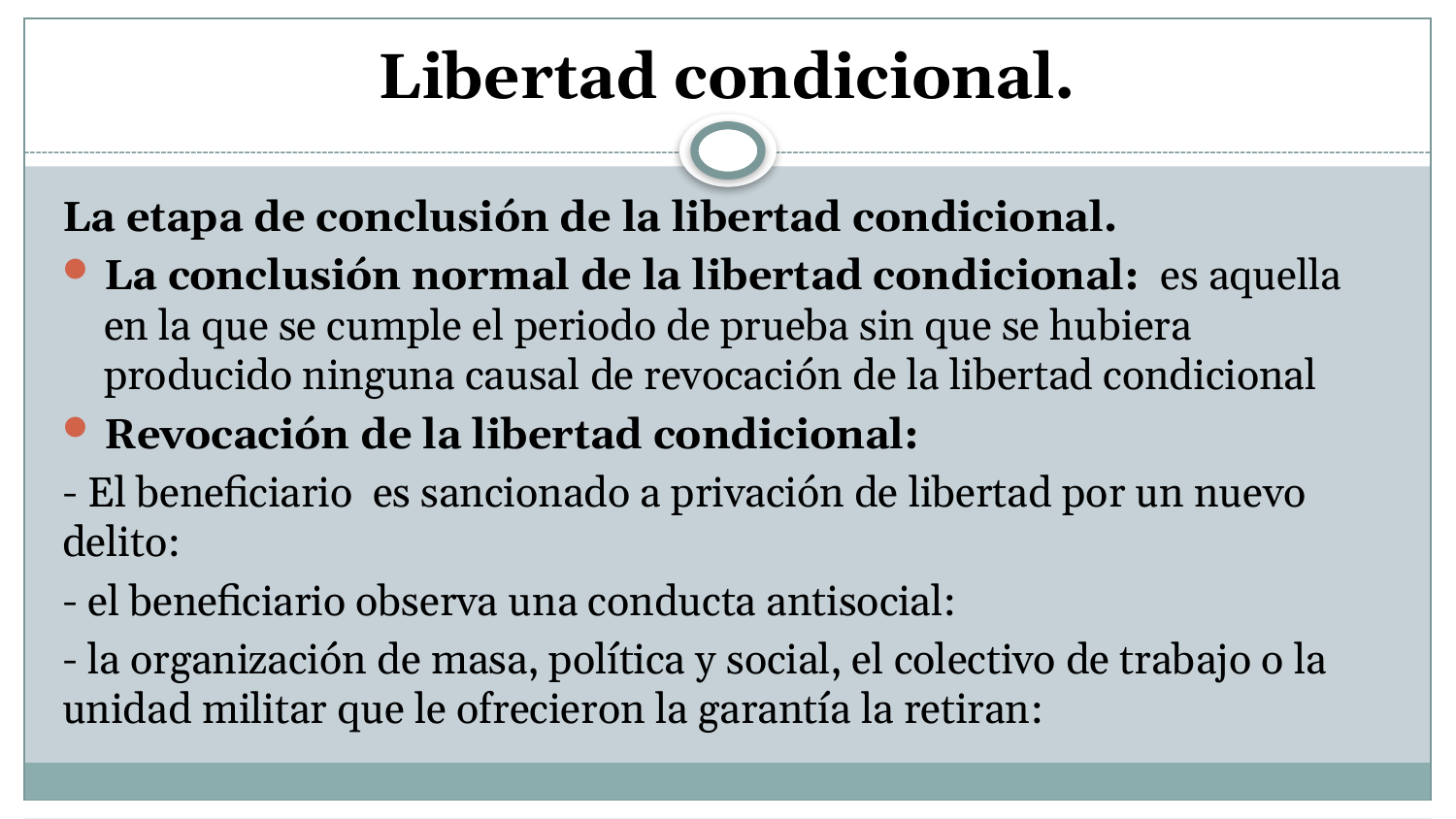

# Libertad condicional.
La etapa de conclusión de la libertad condicional.
La conclusión normal de la libertad condicional:  es aquella en la que se cumple el periodo de prueba sin que se hubiera producido ninguna causal de revocación de la libertad condicional
Revocación de la libertad condicional:
- El beneficiario  es sancionado a privación de libertad por un nuevo delito:
- el beneficiario observa una conducta antisocial:
- la organización de masa, política y social, el colectivo de trabajo o la unidad militar que le ofrecieron la garantía la retiran: